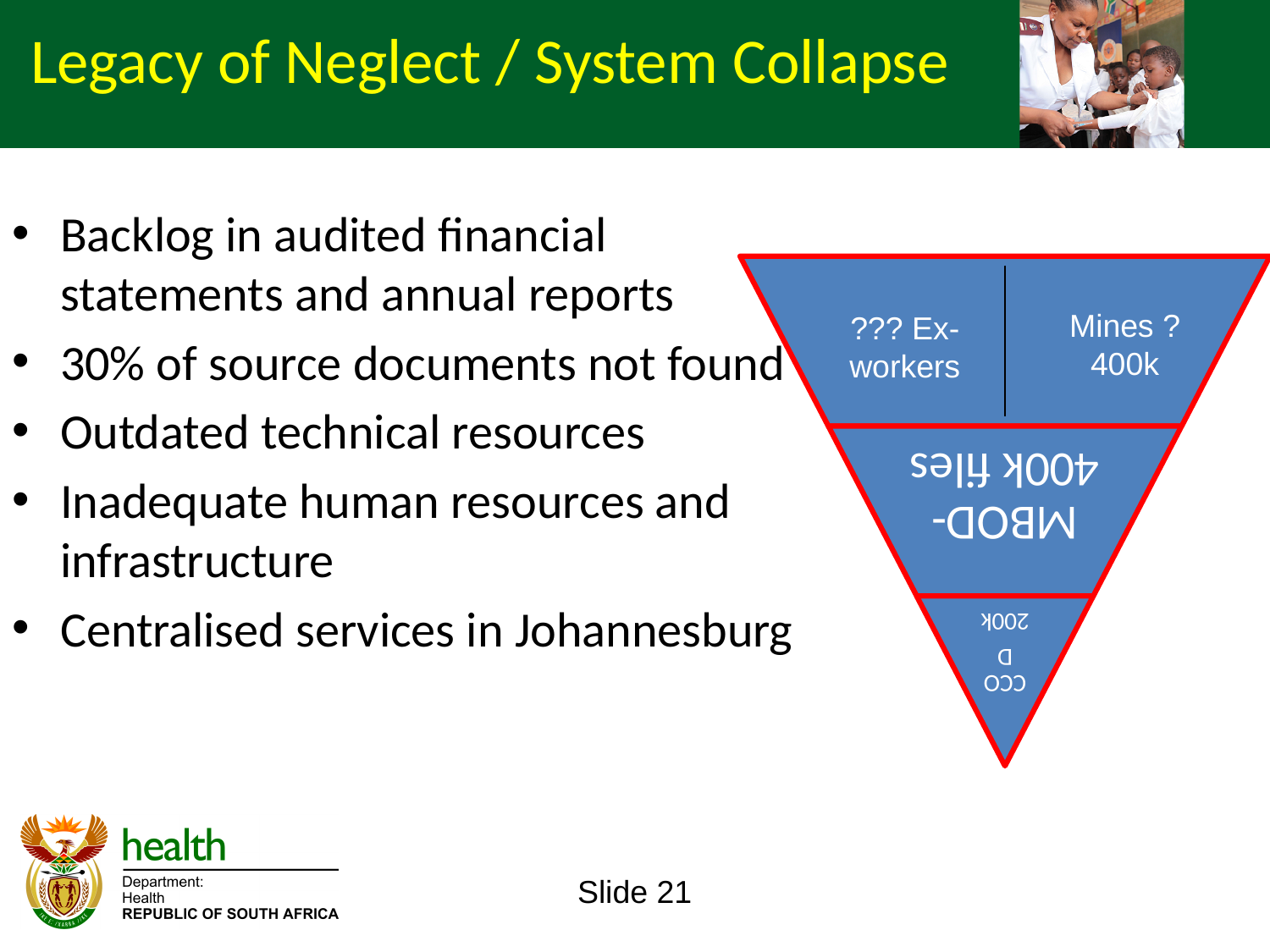

Legacy of Neglect / System Collapse
Backlog in audited financial statements and annual reports
30% of source documents not found
Outdated technical resources
Inadequate human resources and infrastructure
Centralised services in Johannesburg

MBOD- 400k files
CCOD
200k
Mines ? 400k
??? Ex-workers